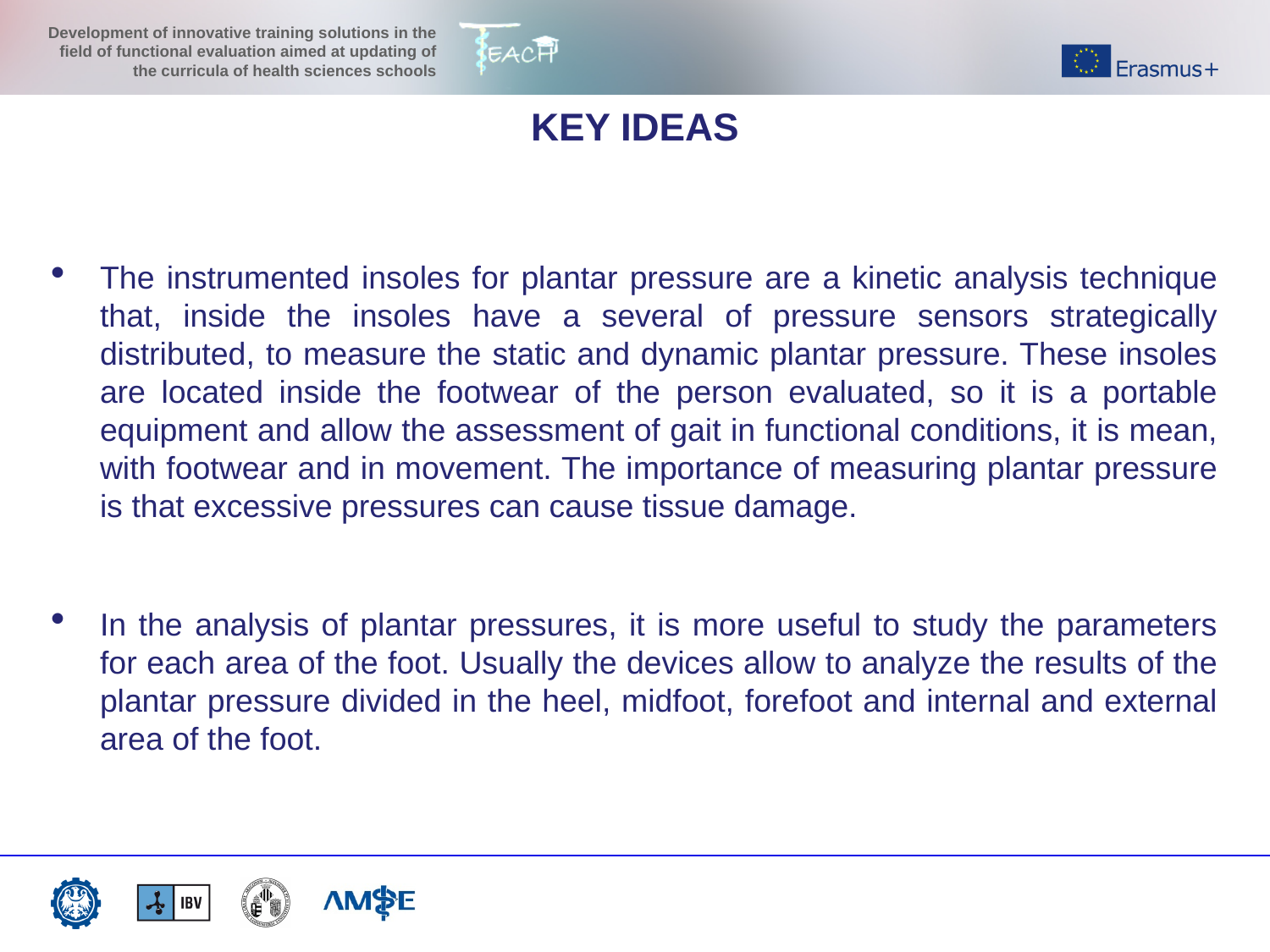

KEY IDEAS
The instrumented insoles for plantar pressure are a kinetic analysis technique that, inside the insoles have a several of pressure sensors strategically distributed, to measure the static and dynamic plantar pressure. These insoles are located inside the footwear of the person evaluated, so it is a portable equipment and allow the assessment of gait in functional conditions, it is mean, with footwear and in movement. The importance of measuring plantar pressure is that excessive pressures can cause tissue damage.

In the analysis of plantar pressures, it is more useful to study the parameters for each area of the foot. Usually the devices allow to analyze the results of the plantar pressure divided in the heel, midfoot, forefoot and internal and external area of the foot.